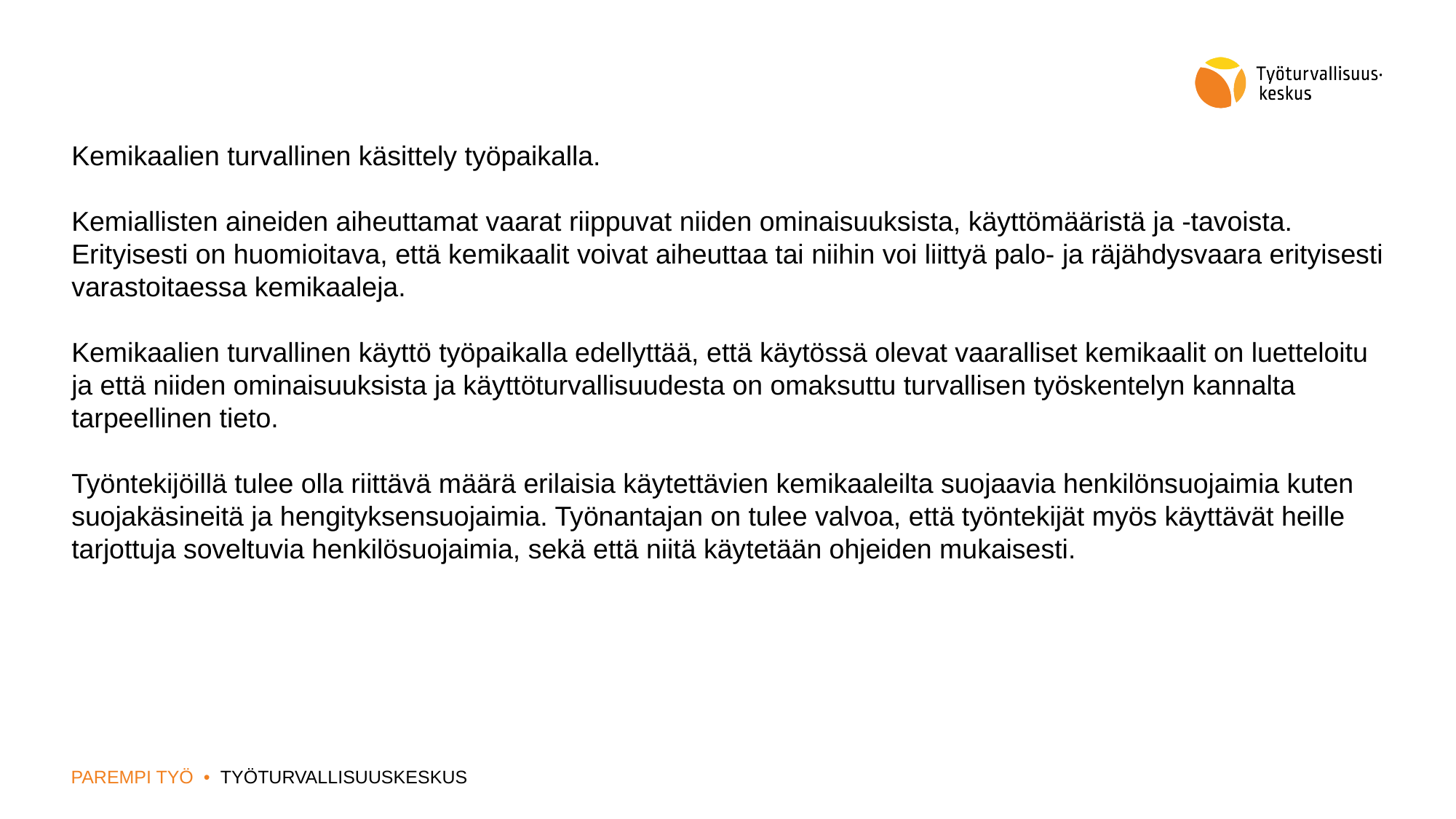

Kemikaalien turvallinen käsittely työpaikalla.

Kemiallisten aineiden aiheuttamat vaarat riippuvat niiden ominaisuuksista, käyttömääristä ja -tavoista. 
Erityisesti on huomioitava, että kemikaalit voivat aiheuttaa tai niihin voi liittyä palo- ja räjähdysvaara erityisesti varastoitaessa kemikaaleja.

Kemikaalien turvallinen käyttö työpaikalla edellyttää, että käytössä olevat vaaralliset kemikaalit on luetteloitu ja että niiden ominaisuuksista ja käyttöturvallisuudesta on omaksuttu turvallisen työskentelyn kannalta tarpeellinen tieto.

Työntekijöillä tulee olla riittävä määrä erilaisia käytettävien kemikaaleilta suojaavia henkilönsuojaimia kuten suojakäsineitä ja hengityksensuojaimia. Työnantajan on tulee valvoa, että työntekijät myös käyttävät heille tarjottuja soveltuvia henkilösuojaimia, sekä että niitä käytetään ohjeiden mukaisesti.